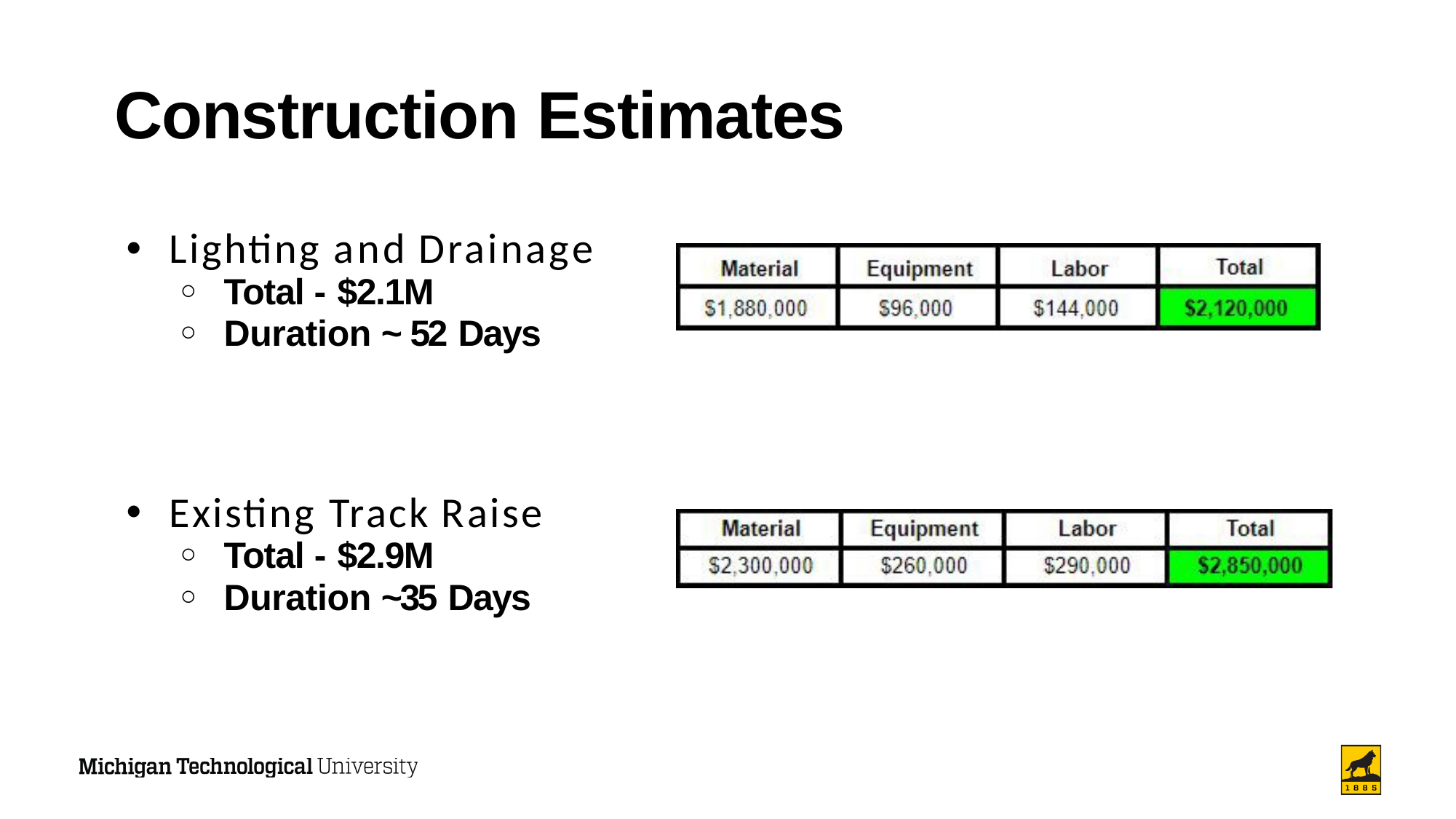

# Construction Estimates
Lighting and Drainage
Total - $2.1M
Duration ~ 52 Days

Existing Track Raise
Total - $2.9M
Duration ~35 Days